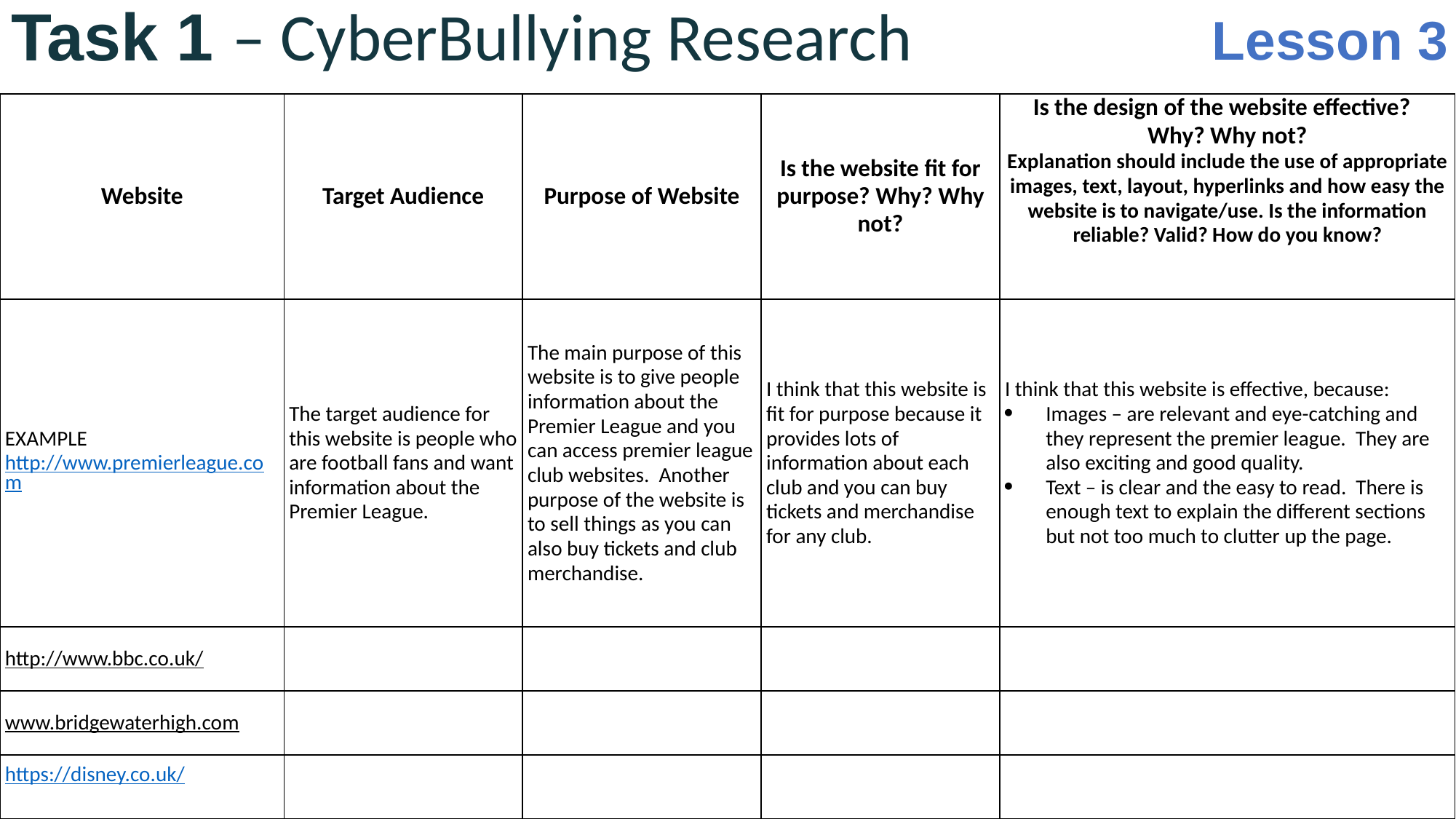

Task 1 – CyberBullying Research
Lesson 3
| Website | Target Audience | Purpose of Website | Is the website fit for purpose? Why? Why not? | Is the design of the website effective? Why? Why not? Explanation should include the use of appropriate images, text, layout, hyperlinks and how easy the website is to navigate/use. Is the information reliable? Valid? How do you know? |
| --- | --- | --- | --- | --- |
| EXAMPLE http://www.premierleague.com | The target audience for this website is people who are football fans and want information about the Premier League. | The main purpose of this website is to give people information about the Premier League and you can access premier league club websites. Another purpose of the website is to sell things as you can also buy tickets and club merchandise. | I think that this website is fit for purpose because it provides lots of information about each club and you can buy tickets and merchandise for any club. | I think that this website is effective, because: Images – are relevant and eye-catching and they represent the premier league. They are also exciting and good quality. Text – is clear and the easy to read. There is enough text to explain the different sections but not too much to clutter up the page. |
| http://www.bbc.co.uk/ |  |  |  |  |
| www.bridgewaterhigh.com |  |  |  |  |
| https://disney.co.uk/ |  |  |  |  |